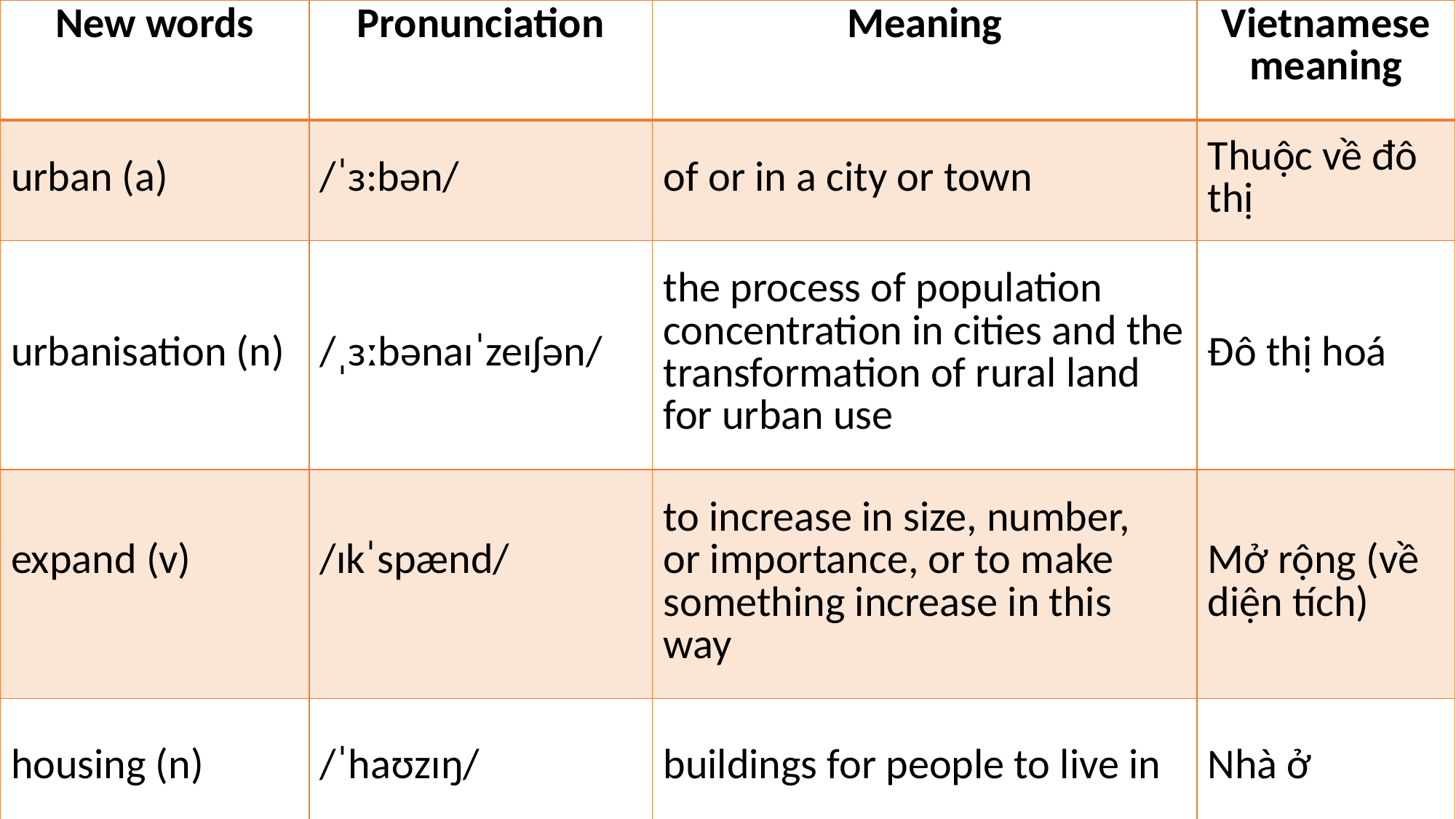

| New words | Pronunciation | Meaning | Vietnamese meaning |
| --- | --- | --- | --- |
| urban (a) | /ˈɜ:bən/ | of or in a city or town | Thuộc về đô thị |
| urbanisation (n) | /ˌɜːbənaɪˈzeɪʃən/ | the process of population concentration in cities and the transformation of rural land for urban use | Đô thị hoá |
| expand (v) | /ɪkˈspænd/ | to increase in size, number, or importance, or to make something increase in this way | Mở rộng (về diện tích) |
| housing (n) | /ˈhaʊzɪŋ/ | buildings for people to live in | Nhà ở |